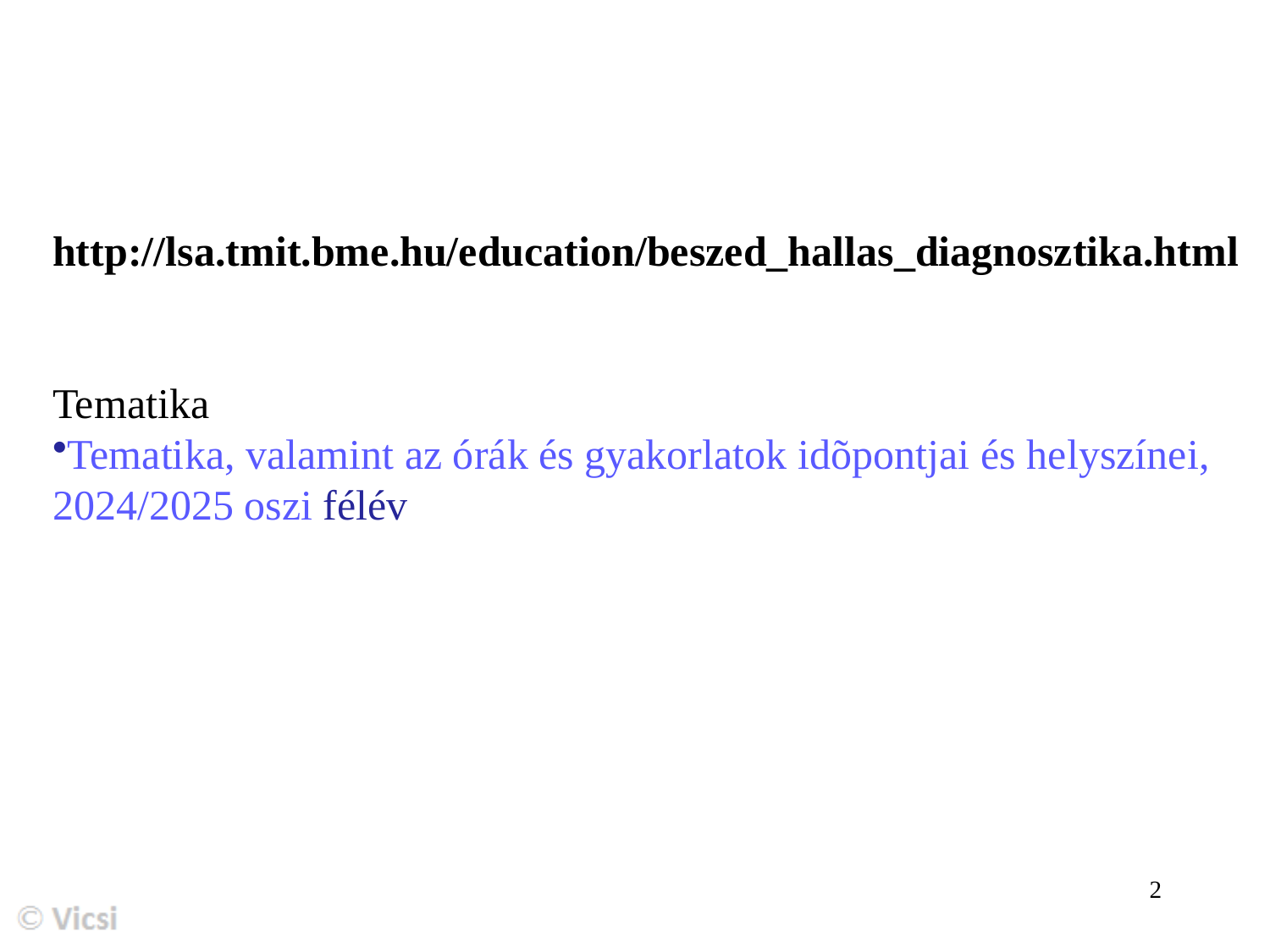

http://lsa.tmit.bme.hu/education/beszed_hallas_diagnosztika.html

Tematika
Tematika, valamint az órák és gyakorlatok idõpontjai és helyszínei,
2024/2025 oszi félév
2